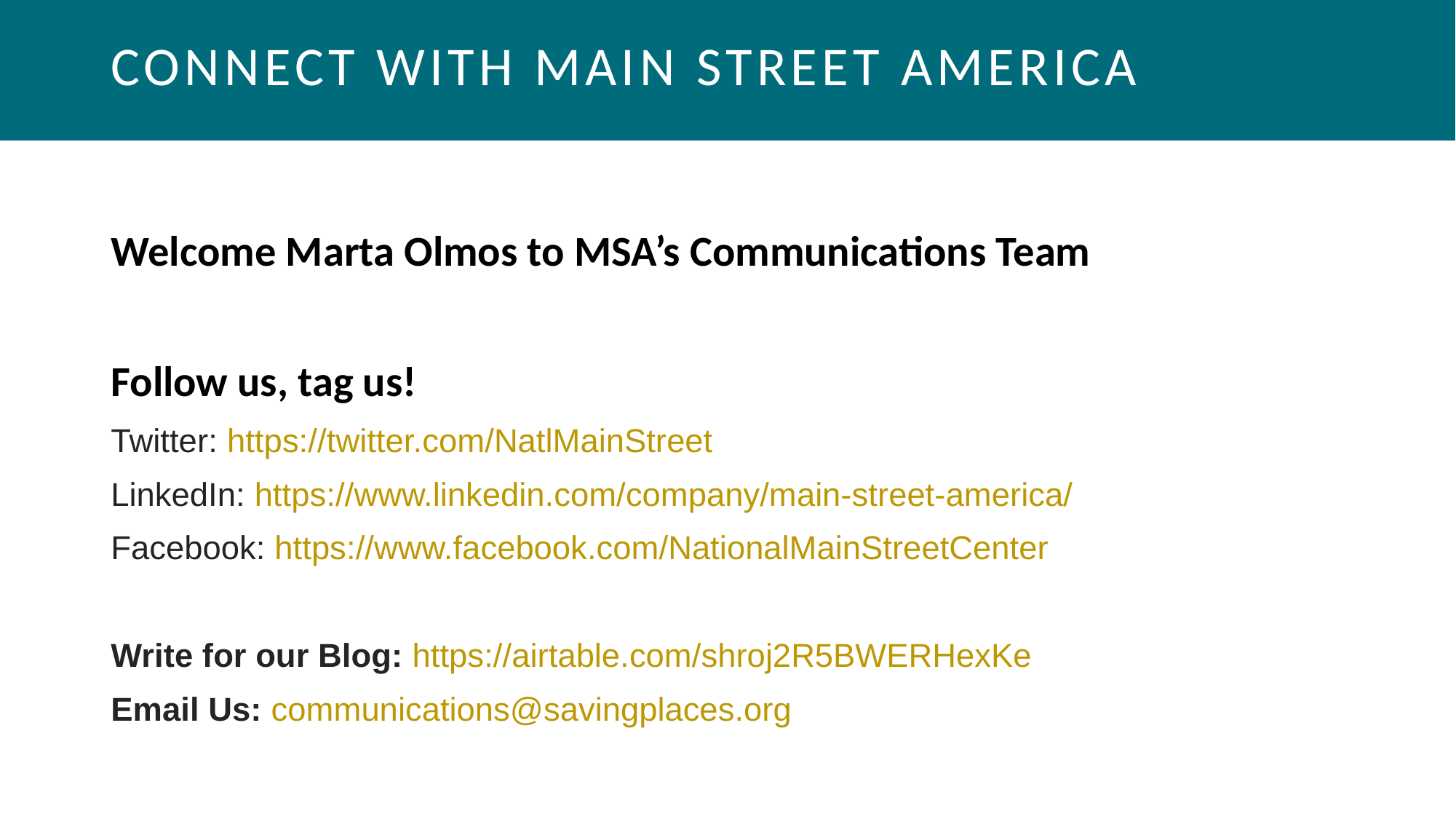

# Connect with Main Street America
Welcome Marta Olmos to MSA’s Communications Team

Follow us, tag us!
Twitter: https://twitter.com/NatlMainStreet
LinkedIn: https://www.linkedin.com/company/main-street-america/
Facebook: https://www.facebook.com/NationalMainStreetCenter

Write for our Blog: https://airtable.com/shroj2R5BWERHexKe
Email Us: communications@savingplaces.org